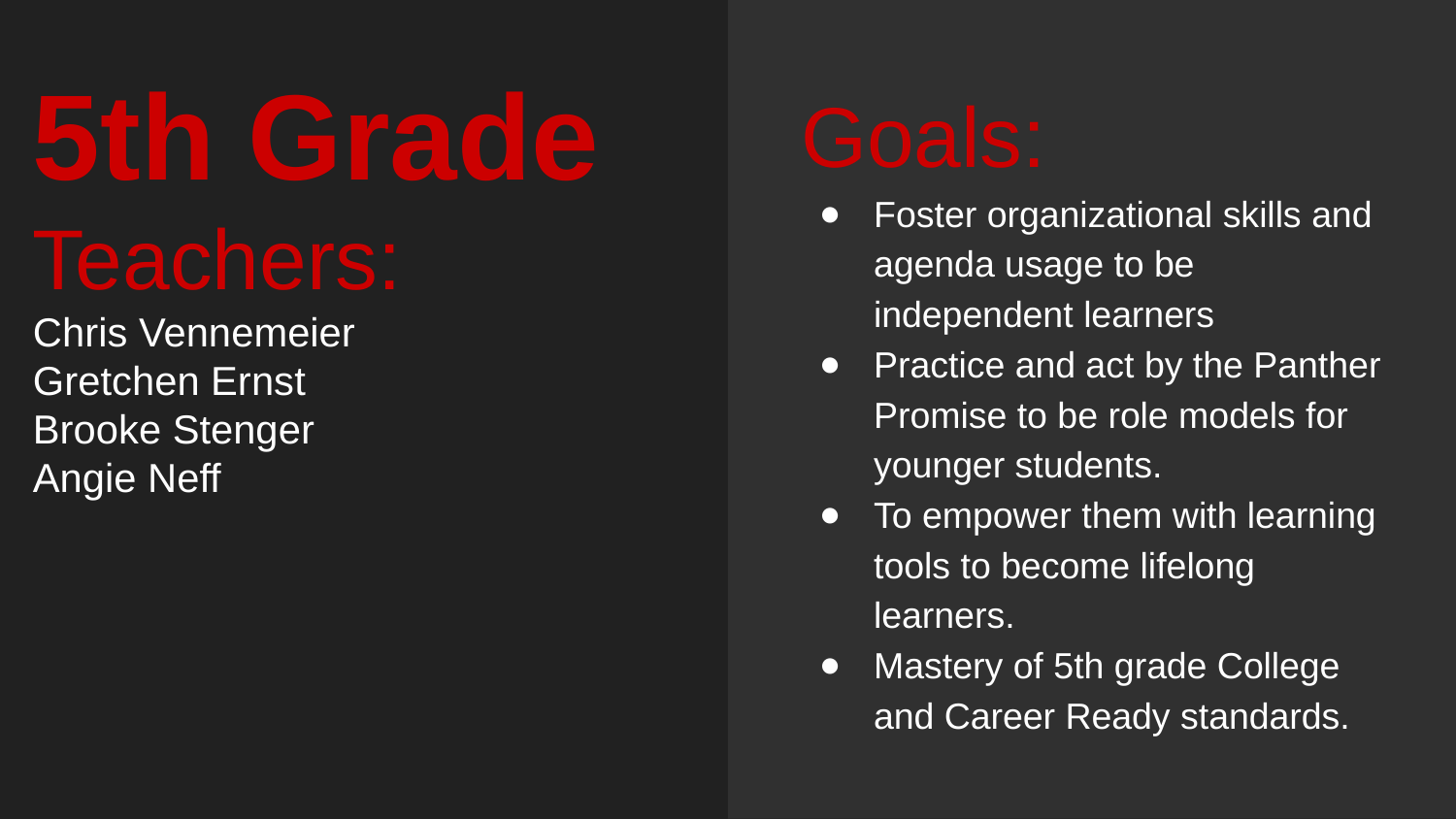

Goals:
Foster organizational skills and agenda usage to be independent learners
Practice and act by the Panther Promise to be role models for younger students.
To empower them with learning tools to become lifelong learners.
Mastery of 5th grade College and Career Ready standards.
# 5th Grade
Teachers:
Chris Vennemeier
Gretchen Ernst
Brooke Stenger
Angie Neff